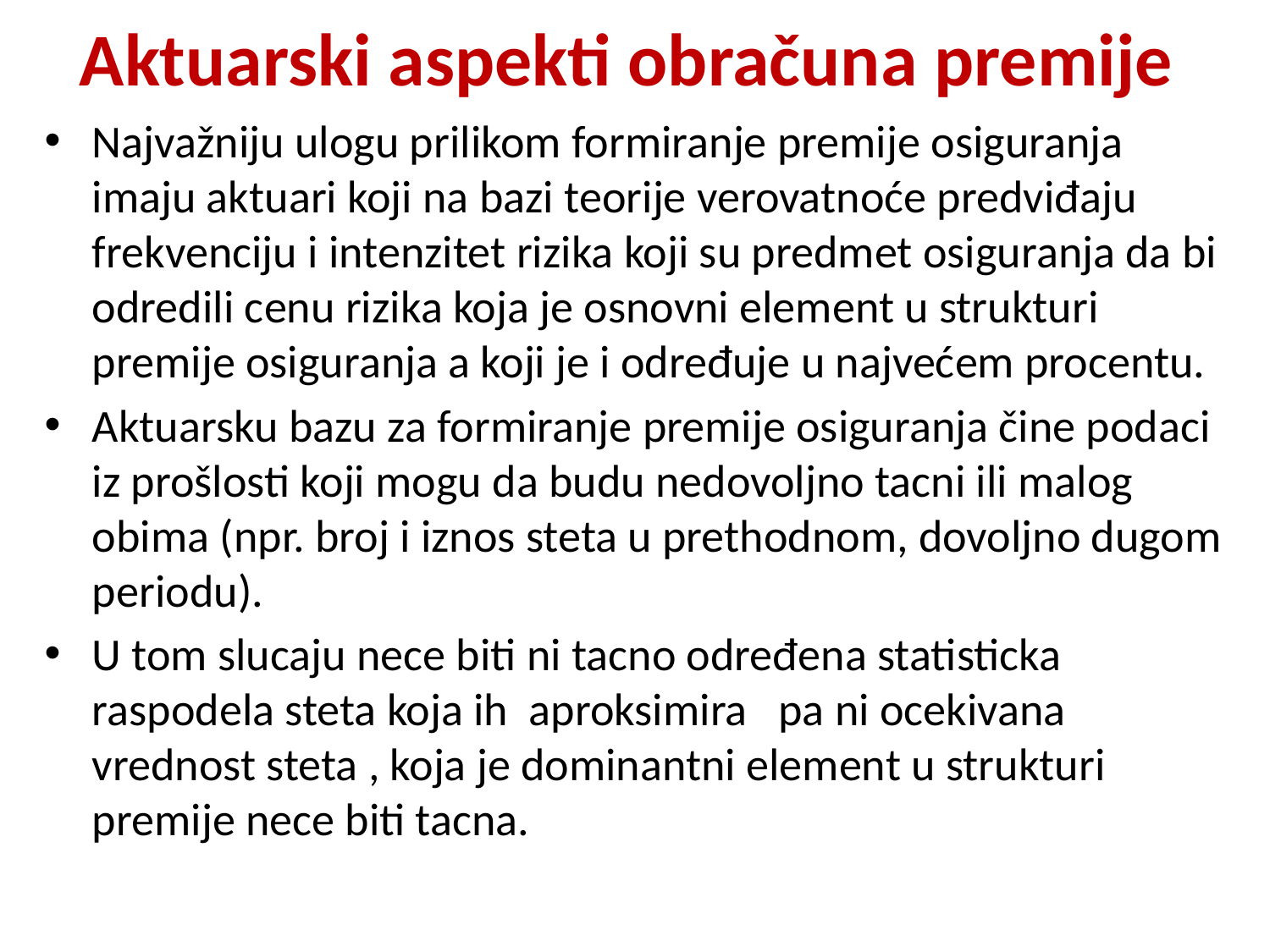

# Aktuarski aspekti obračuna premije
Najvažniju ulogu prilikom formiranje premije osiguranja  imaju aktuari koji na bazi teorije verovatnoće predviđaju frekvenciju i intenzitet rizika koji su predmet osiguranja da bi odredili cenu rizika koja je osnovni element u strukturi premije osiguranja a koji je i određuje u najvećem procentu.
Aktuarsku bazu za formiranje premije osiguranja čine podaci iz prošlosti koji mogu da budu nedovoljno tacni ili malog obima (npr. broj i iznos steta u prethodnom, dovoljno dugom periodu).
U tom slucaju nece biti ni tacno određena statisticka raspodela steta koja ih  aproksimira   pa ni ocekivana vrednost steta , koja je dominantni element u strukturi premije nece biti tacna.